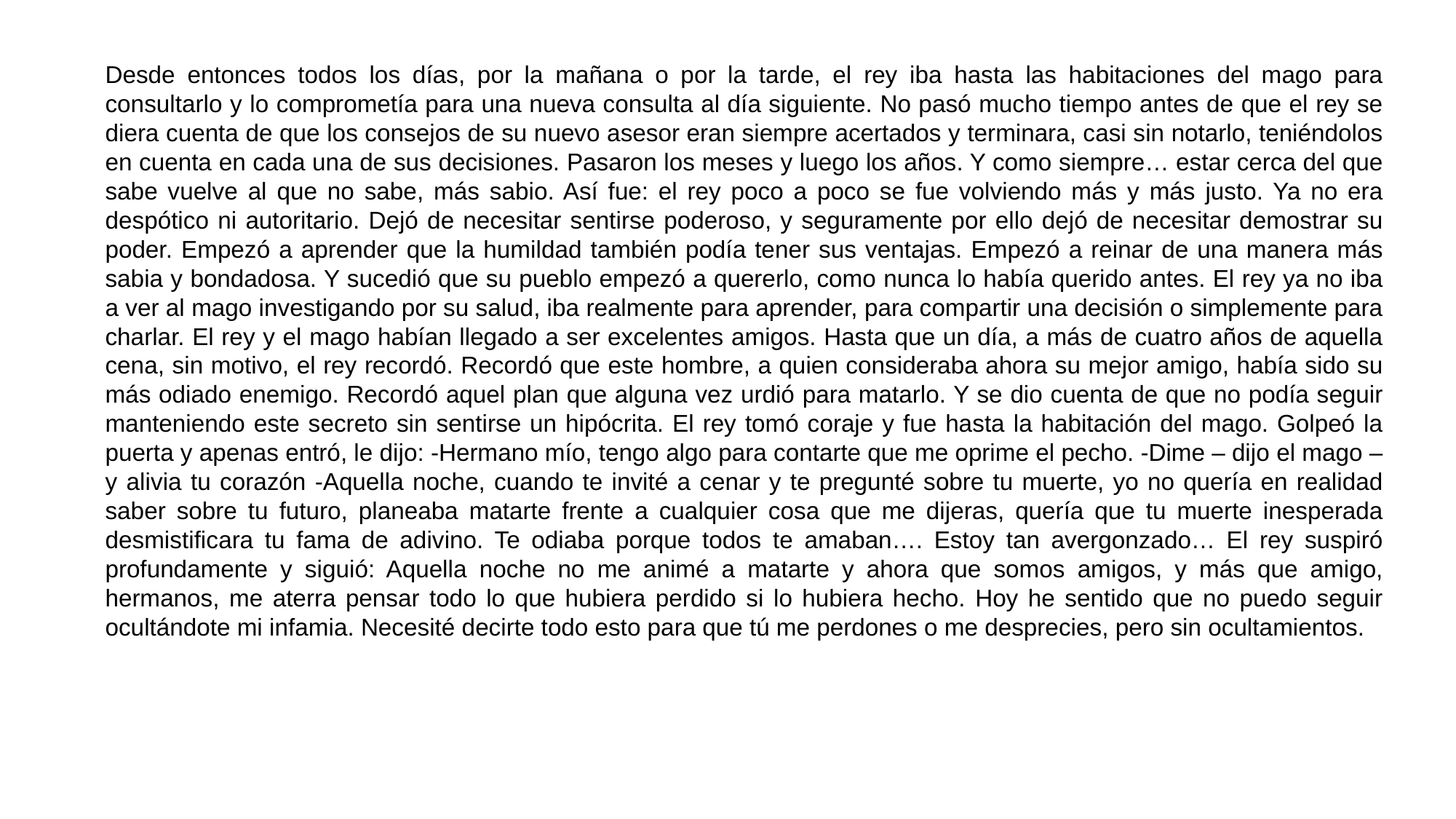

Desde entonces todos los días, por la mañana o por la tarde, el rey iba hasta las habitaciones del mago para consultarlo y lo comprometía para una nueva consulta al día siguiente. No pasó mucho tiempo antes de que el rey se diera cuenta de que los consejos de su nuevo asesor eran siempre acertados y terminara, casi sin notarlo, teniéndolos en cuenta en cada una de sus decisiones. Pasaron los meses y luego los años. Y como siempre… estar cerca del que sabe vuelve al que no sabe, más sabio. Así fue: el rey poco a poco se fue volviendo más y más justo. Ya no era despótico ni autoritario. Dejó de necesitar sentirse poderoso, y seguramente por ello dejó de necesitar demostrar su poder. Empezó a aprender que la humildad también podía tener sus ventajas. Empezó a reinar de una manera más sabia y bondadosa. Y sucedió que su pueblo empezó a quererlo, como nunca lo había querido antes. El rey ya no iba a ver al mago investigando por su salud, iba realmente para aprender, para compartir una decisión o simplemente para charlar. El rey y el mago habían llegado a ser excelentes amigos. Hasta que un día, a más de cuatro años de aquella cena, sin motivo, el rey recordó. Recordó que este hombre, a quien consideraba ahora su mejor amigo, había sido su más odiado enemigo. Recordó aquel plan que alguna vez urdió para matarlo. Y se dio cuenta de que no podía seguir manteniendo este secreto sin sentirse un hipócrita. El rey tomó coraje y fue hasta la habitación del mago. Golpeó la puerta y apenas entró, le dijo: -Hermano mío, tengo algo para contarte que me oprime el pecho. -Dime – dijo el mago – y alivia tu corazón -Aquella noche, cuando te invité a cenar y te pregunté sobre tu muerte, yo no quería en realidad saber sobre tu futuro, planeaba matarte frente a cualquier cosa que me dijeras, quería que tu muerte inesperada desmistificara tu fama de adivino. Te odiaba porque todos te amaban…. Estoy tan avergonzado… El rey suspiró profundamente y siguió: Aquella noche no me animé a matarte y ahora que somos amigos, y más que amigo, hermanos, me aterra pensar todo lo que hubiera perdido si lo hubiera hecho. Hoy he sentido que no puedo seguir ocultándote mi infamia. Necesité decirte todo esto para que tú me perdones o me desprecies, pero sin ocultamientos.